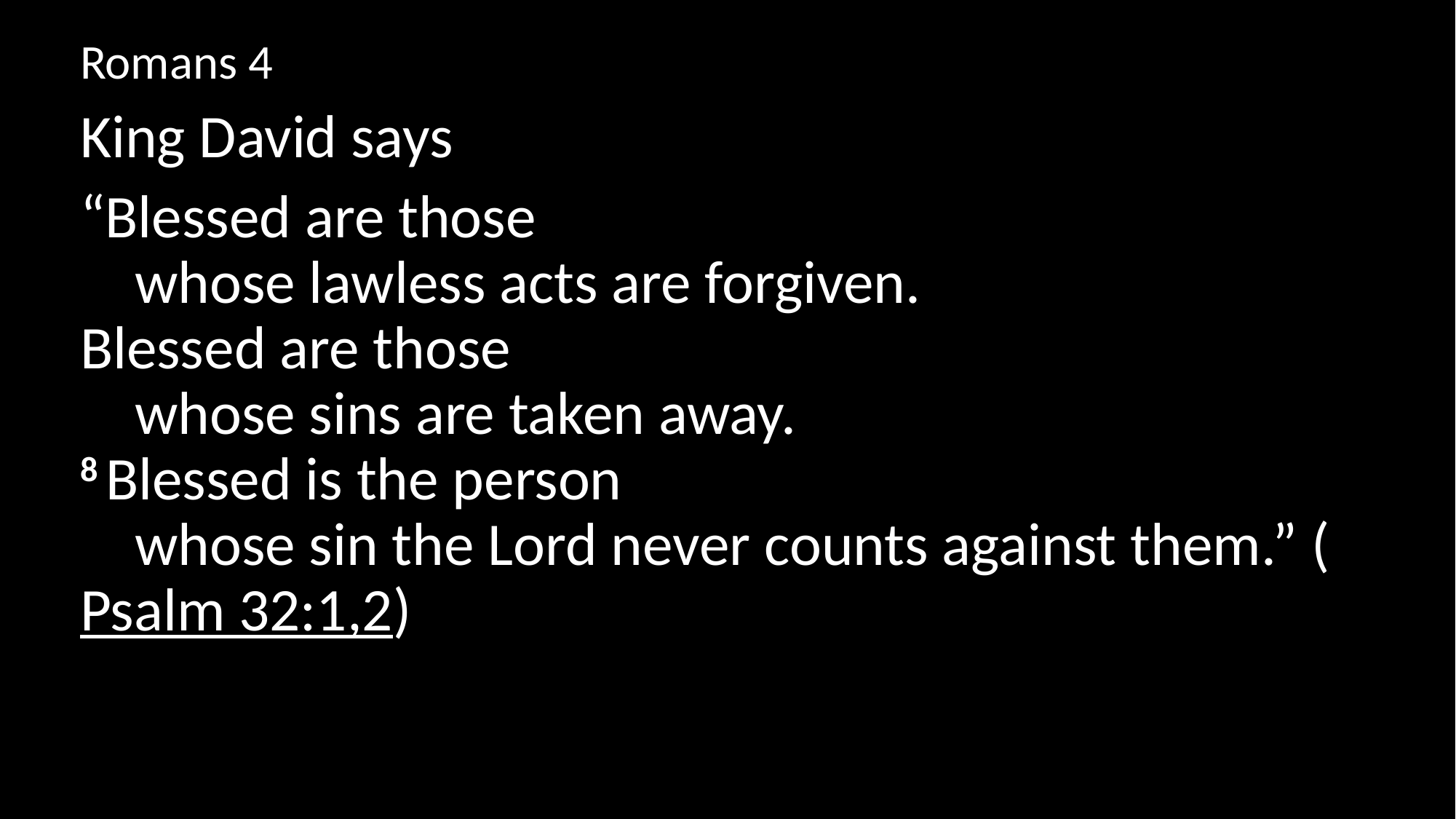

Romans 4
King David says
“Blessed are those
    whose lawless acts are forgiven.
Blessed are those
    whose sins are taken away.
8 Blessed is the person
    whose sin the Lord never counts against them.” (Psalm 32:1,2)